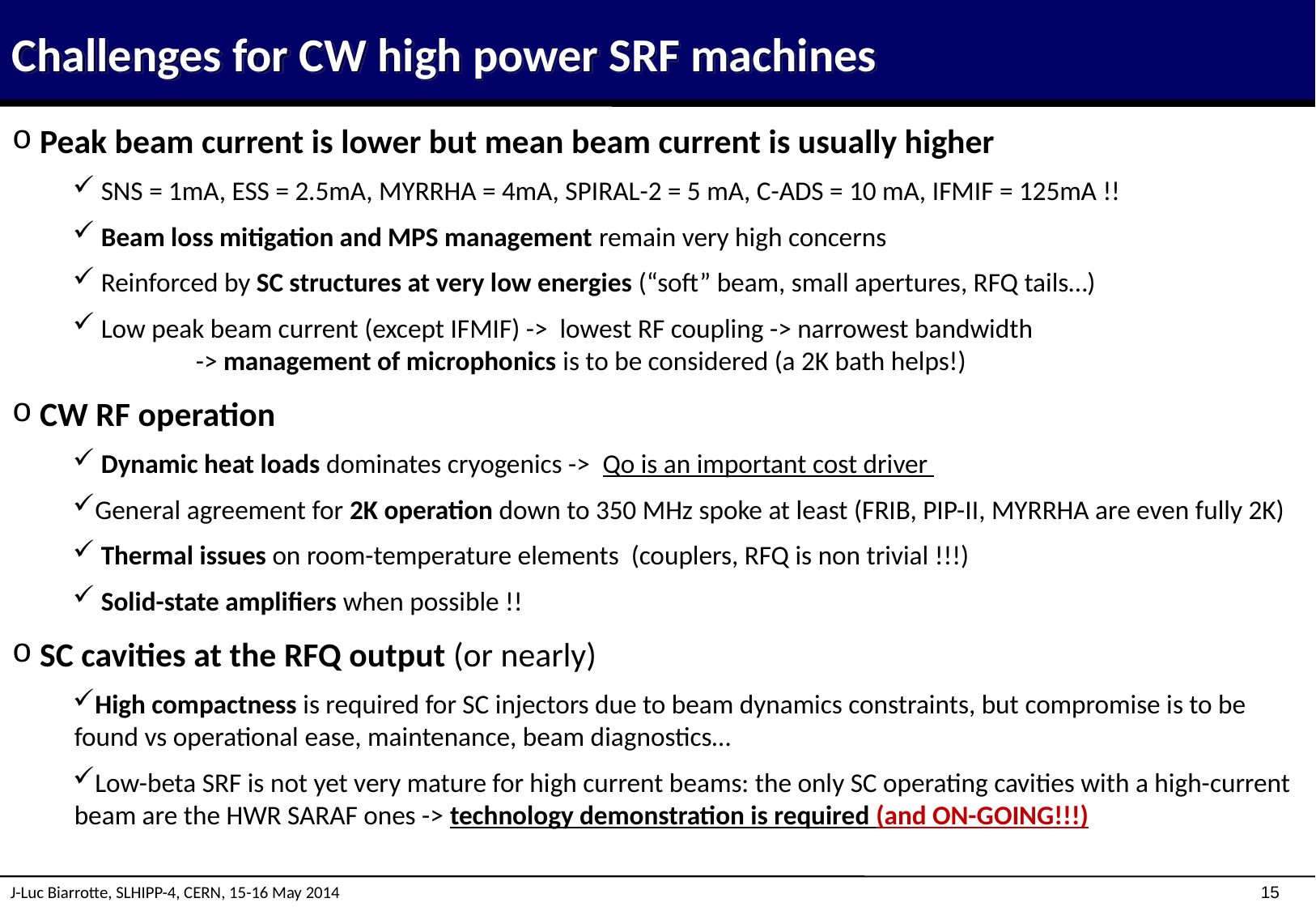

Challenges for CW high power SRF machines
 Peak beam current is lower but mean beam current is usually higher
 SNS = 1mA, ESS = 2.5mA, MYRRHA = 4mA, SPIRAL-2 = 5 mA, C-ADS = 10 mA, IFMIF = 125mA !!
 Beam loss mitigation and MPS management remain very high concerns
 Reinforced by SC structures at very low energies (“soft” beam, small apertures, RFQ tails…)
 Low peak beam current (except IFMIF) ->  lowest RF coupling -> narrowest bandwidth
	-> management of microphonics is to be considered (a 2K bath helps!)
 CW RF operation
 Dynamic heat loads dominates cryogenics ->  Qo is an important cost driver
General agreement for 2K operation down to 350 MHz spoke at least (FRIB, PIP-II, MYRRHA are even fully 2K)
 Thermal issues on room-temperature elements  (couplers, RFQ is non trivial !!!)
 Solid-state amplifiers when possible !!
 SC cavities at the RFQ output (or nearly)
High compactness is required for SC injectors due to beam dynamics constraints, but compromise is to be found vs operational ease, maintenance, beam diagnostics…
Low-beta SRF is not yet very mature for high current beams: the only SC operating cavities with a high-current beam are the HWR SARAF ones -> technology demonstration is required (and ON-GOING!!!)
J-Luc Biarrotte, SLHIPP-4, CERN, 15-16 May 2014